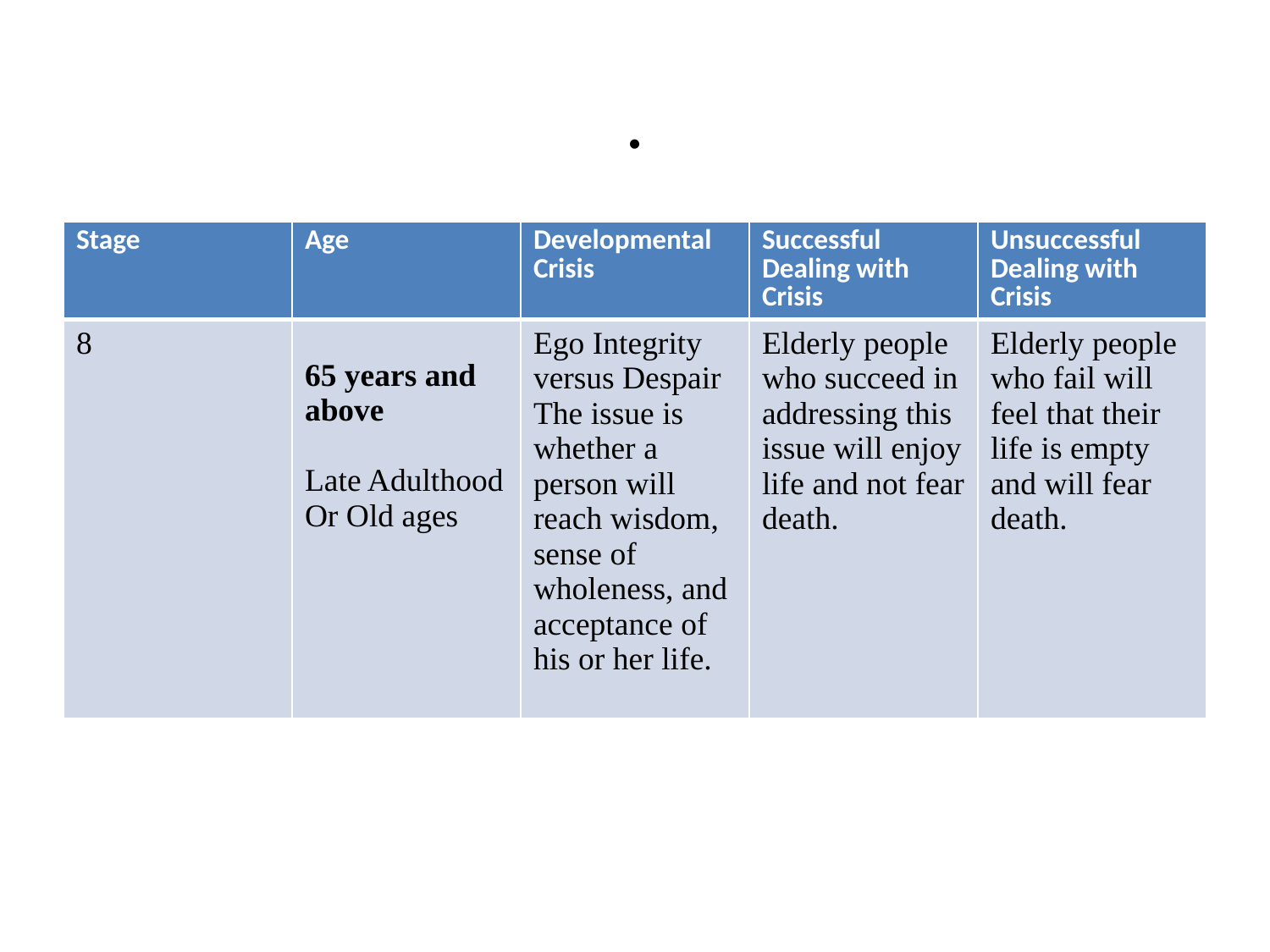

# .
| Stage | Age | Developmental Crisis | Successful Dealing with Crisis | Unsuccessful Dealing with Crisis |
| --- | --- | --- | --- | --- |
| 8 | 65 years and above Late Adulthood Or Old ages | Ego Integrity versus Despair The issue is whether a person will reach wisdom, sense of wholeness, and acceptance of his or her life. | Elderly people who succeed in addressing this issue will enjoy life and not fear death. | Elderly people who fail will feel that their life is empty and will fear death. |